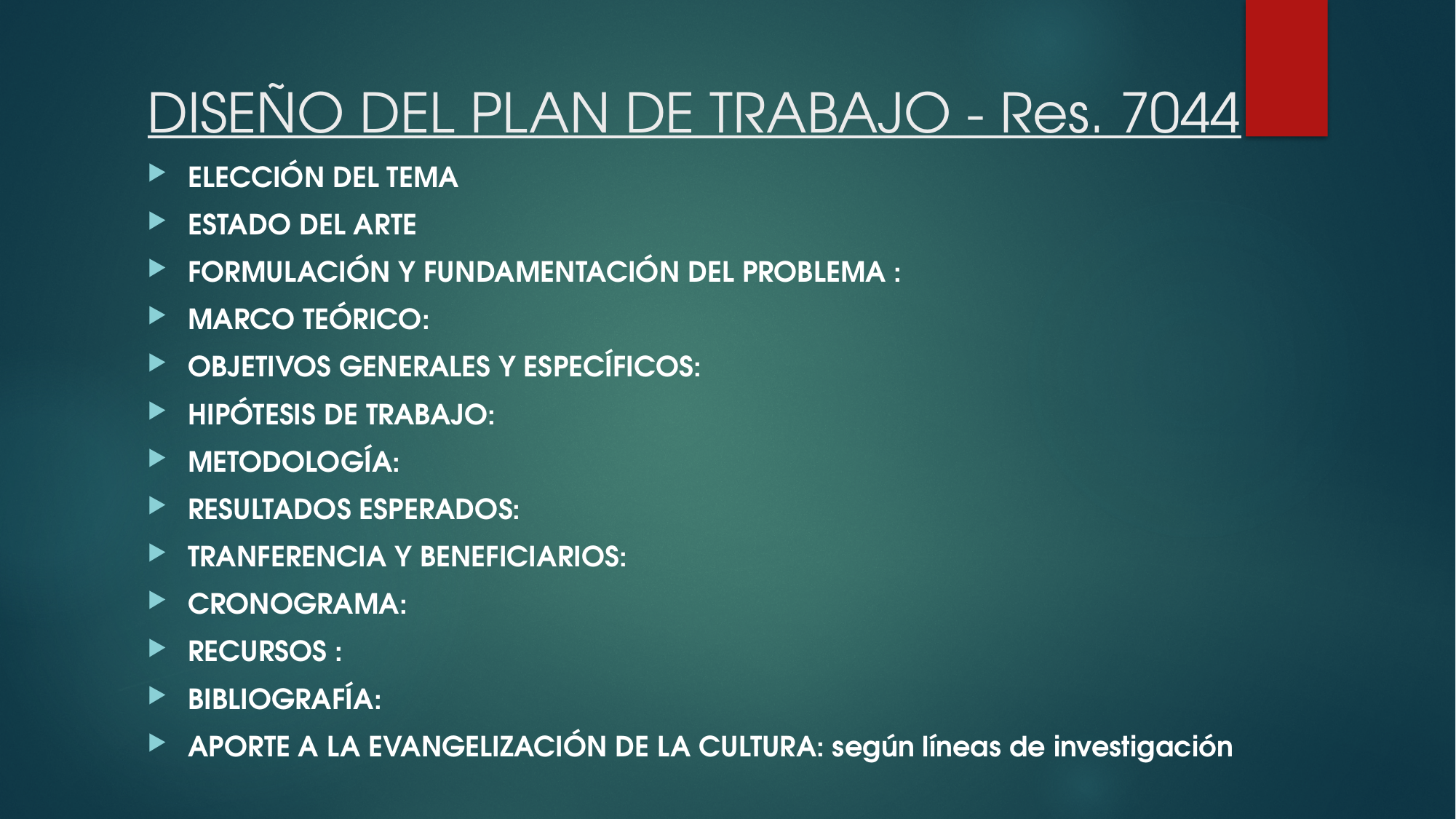

# DISEÑO DEL PLAN DE TRABAJO - Res. 7044
ELECCIÓN DEL TEMA
ESTADO DEL ARTE
FORMULACIÓN Y FUNDAMENTACIÓN DEL PROBLEMA :
MARCO TEÓRICO:
OBJETIVOS GENERALES Y ESPECÍFICOS:
HIPÓTESIS DE TRABAJO:
METODOLOGÍA:
RESULTADOS ESPERADOS:
TRANFERENCIA Y BENEFICIARIOS:
CRONOGRAMA:
RECURSOS :
BIBLIOGRAFÍA:
APORTE A LA EVANGELIZACIÓN DE LA CULTURA: según líneas de investigación